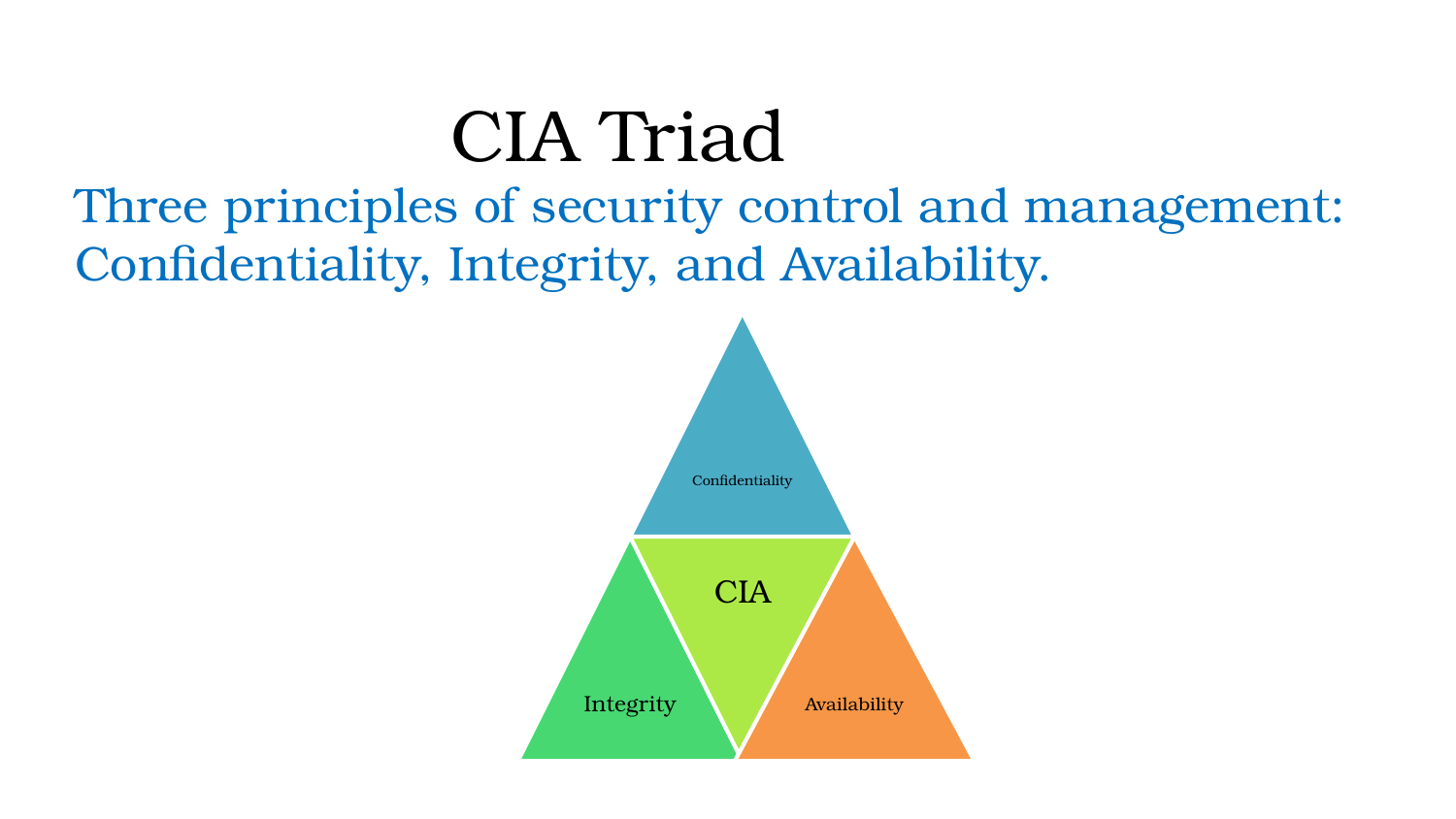

CIA Triad

Three principles of security control and management: Confidentiality, Integrity, and Availability.
Confidentiality
Integrity
CIA
Availability